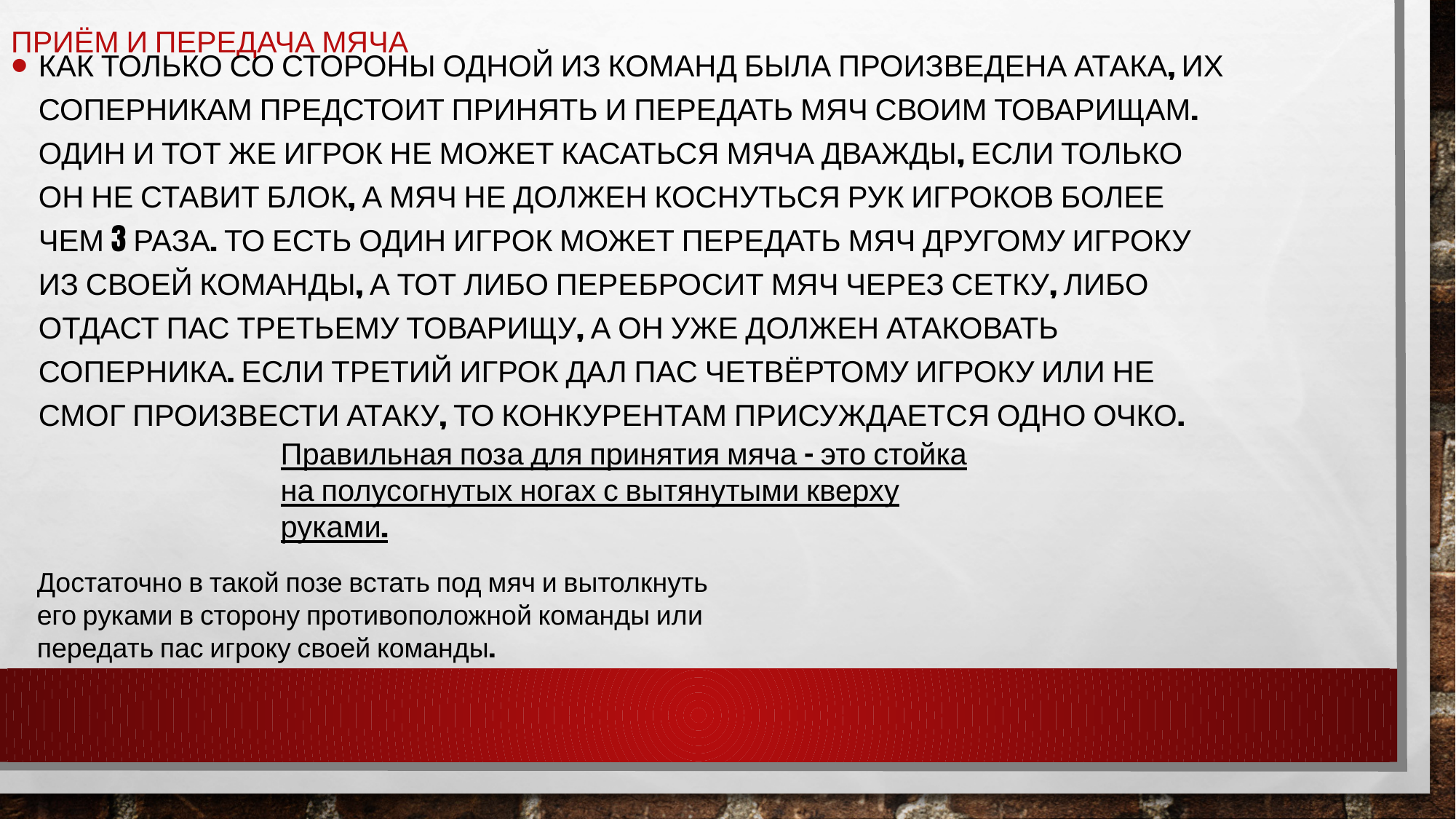

# Приём и передача мяча
Как только со стороны одной из команд была произведена атака, их соперникам предстоит принять и передать мяч своим товарищам. Один и тот же игрок не может касаться мяча дважды, если только он не ставит блок, а мяч не должен коснуться рук игроков более чем 3 раза. То есть один игрок может передать мяч другому игроку из своей команды, а тот либо перебросит мяч через сетку, либо отдаст пас третьему товарищу, а он уже должен атаковать соперника. Если третий игрок дал пас четвёртому игроку или не смог произвести атаку, то конкурентам присуждается одно очко.
Правильная поза для принятия мяча – это стойка на полусогнутых ногах с вытянутыми кверху руками.
Достаточно в такой позе встать под мяч и вытолкнуть его руками в сторону противоположной команды или передать пас игроку своей команды.